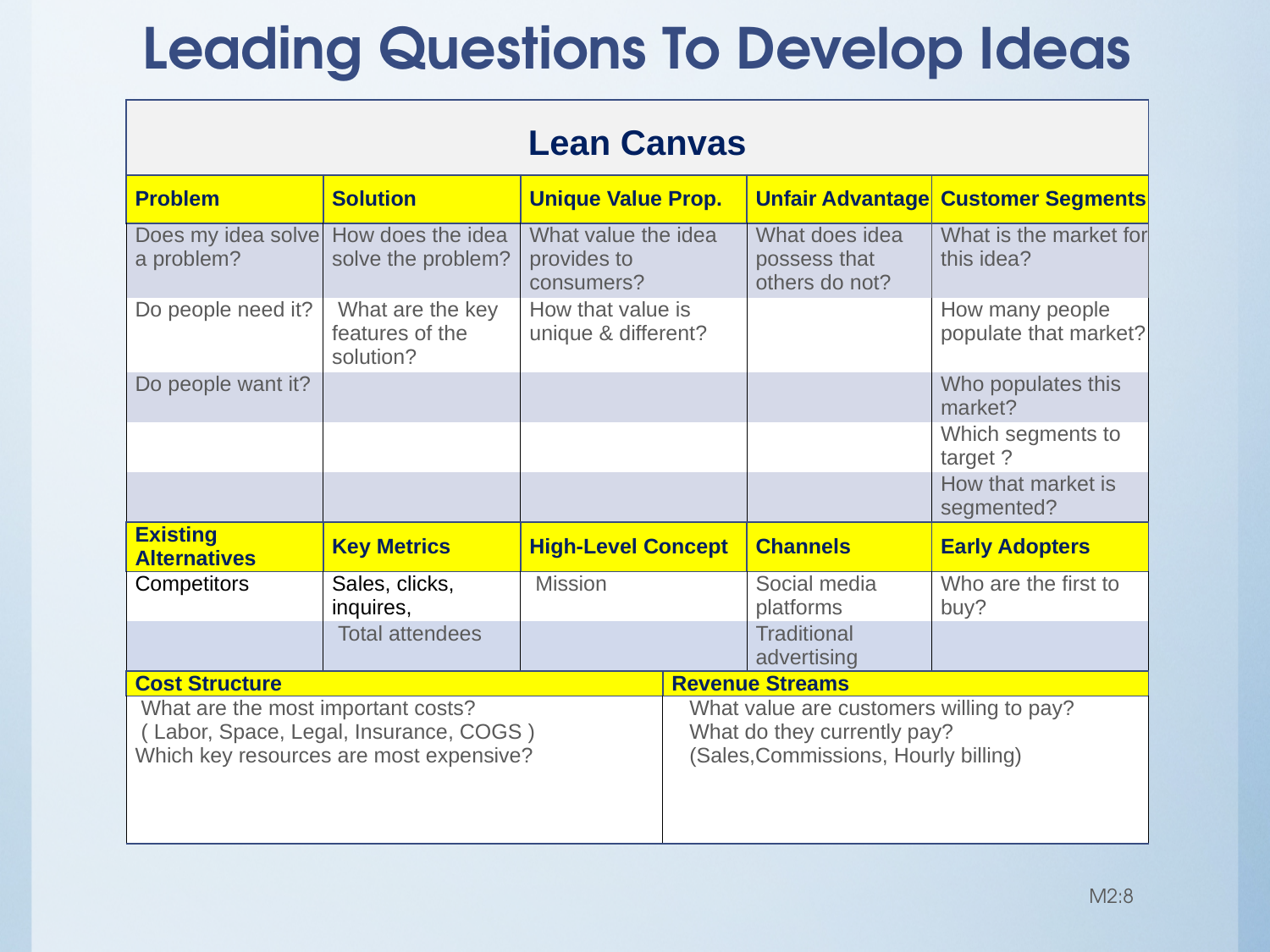

Leading Questions To Develop Ideas
| Lean Canvas |  |  |  |  |  |
| --- | --- | --- | --- | --- | --- |
| Problem | Solution | Unique Value Prop. |  | Unfair Advantage | Customer Segments |
| Does my idea solve a problem? | How does the idea solve the problem? | What value the idea provides to consumers? |  | What does idea possess that others do not? | What is the market for this idea? |
| Do people need it? | What are the key features of the solution? | How that value is unique & different? |  |  | How many people populate that market? |
| Do people want it? |  |  |  |  | Who populates this market? |
|  |  |  |  |  | Which segments to target ? |
|  |  |  |  |  | How that market is segmented? |
| Existing Alternatives | Key Metrics | High-Level Concept |  | Channels | Early Adopters |
| Competitors are the Competitors? | Sales, clicks, inquires, | Mission |  | Social media platforms | Who are the first to buy? |
|  | Total attendees |  |  | Traditional advertising |  |
| Cost Structure |  |  | Revenue Streams |  |  |
| What are the most important costs? ( Labor, Space, Legal, Insurance, COGS ) Which key resources are most expensive? |  |  | What value are customers willing to pay? What do they currently pay? (Sales,Commissions, Hourly billing) |  |  |
|  |  |  |  |  |  |
M2:8